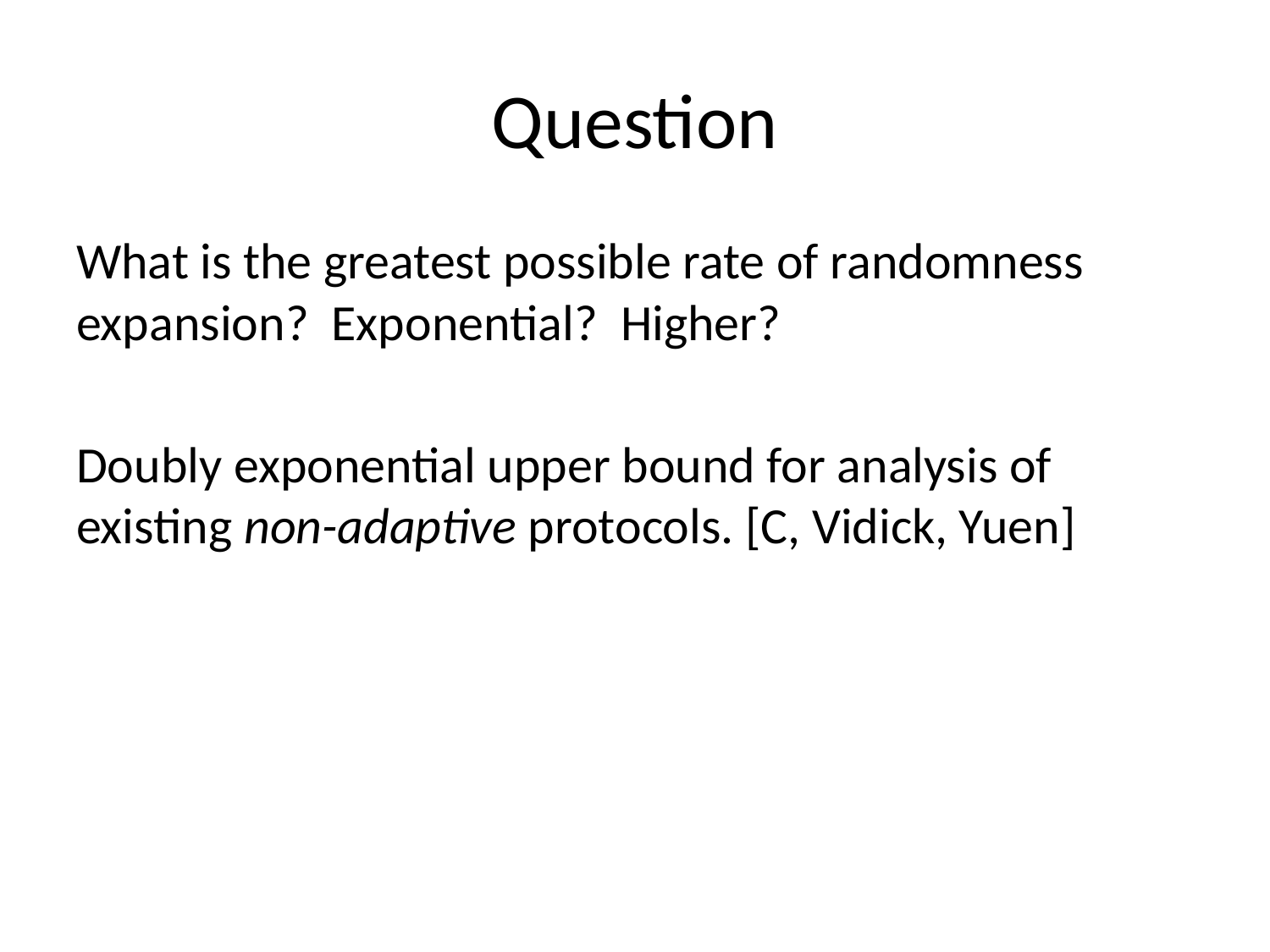

# Question
What is the greatest possible rate of randomness expansion?  Exponential?  Higher?

Doubly exponential upper bound for analysis of existing non-adaptive protocols. [C, Vidick, Yuen]